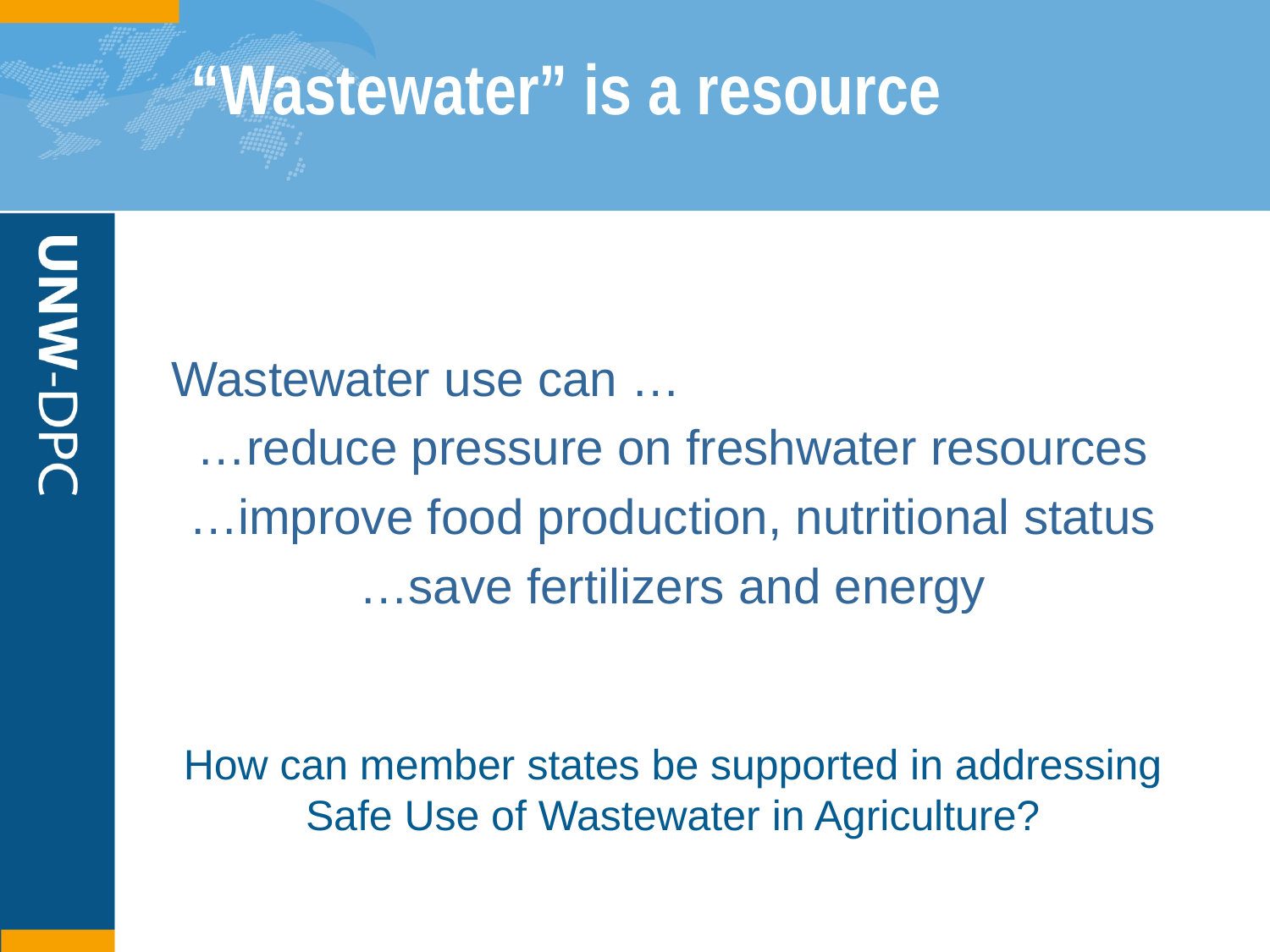

# “Wastewater” is a resource
Wastewater use can …
…reduce pressure on freshwater resources
…improve food production, nutritional status
…save fertilizers and energy
How can member states be supported in addressing Safe Use of Wastewater in Agriculture?